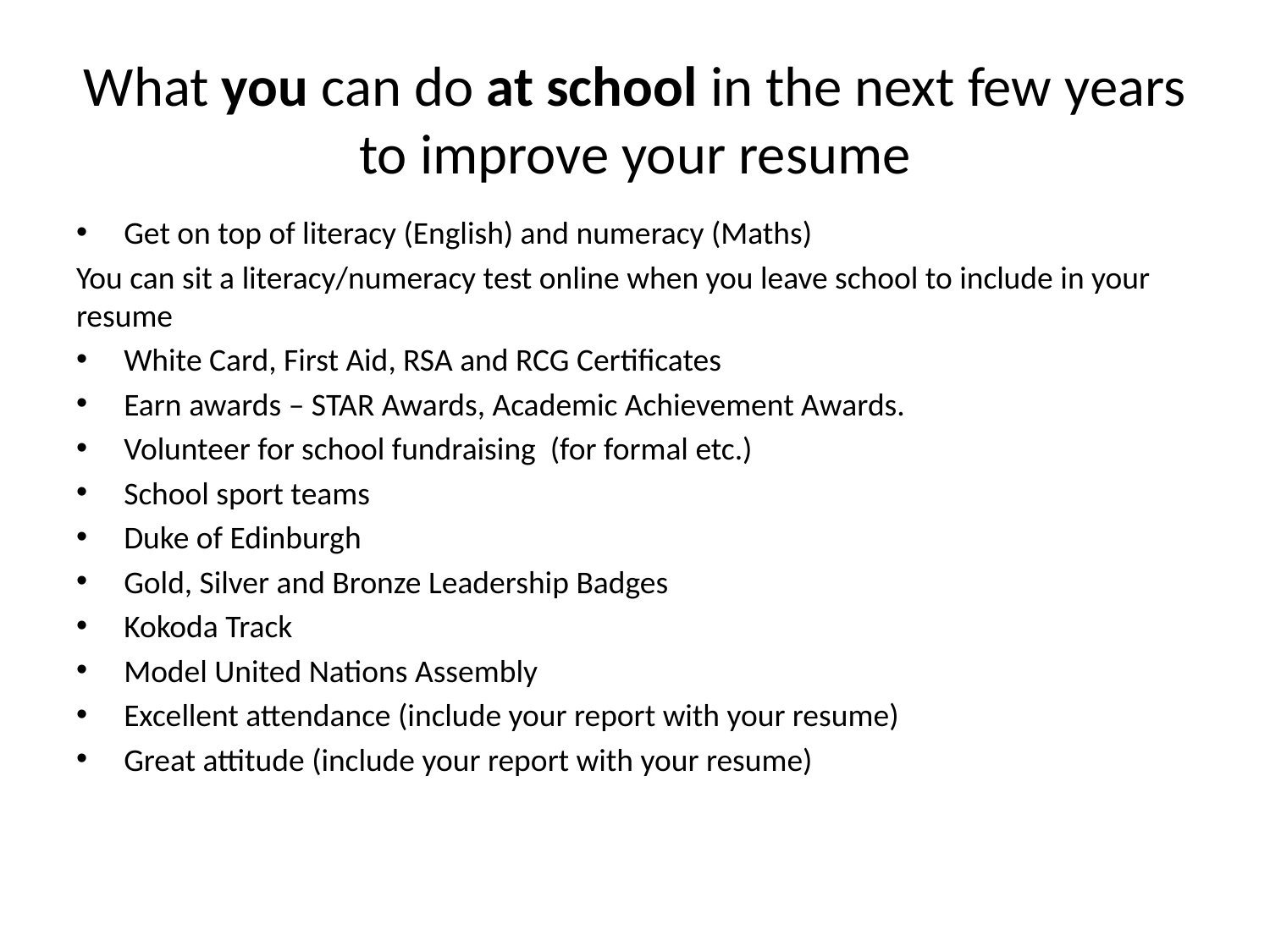

# What you can do at school in the next few years to improve your resume
Get on top of literacy (English) and numeracy (Maths)
You can sit a literacy/numeracy test online when you leave school to include in your resume
White Card, First Aid, RSA and RCG Certificates
Earn awards – STAR Awards, Academic Achievement Awards.
Volunteer for school fundraising  (for formal etc.)
School sport teams
Duke of Edinburgh
Gold, Silver and Bronze Leadership Badges
Kokoda Track
Model United Nations Assembly
Excellent attendance (include your report with your resume)
Great attitude (include your report with your resume)